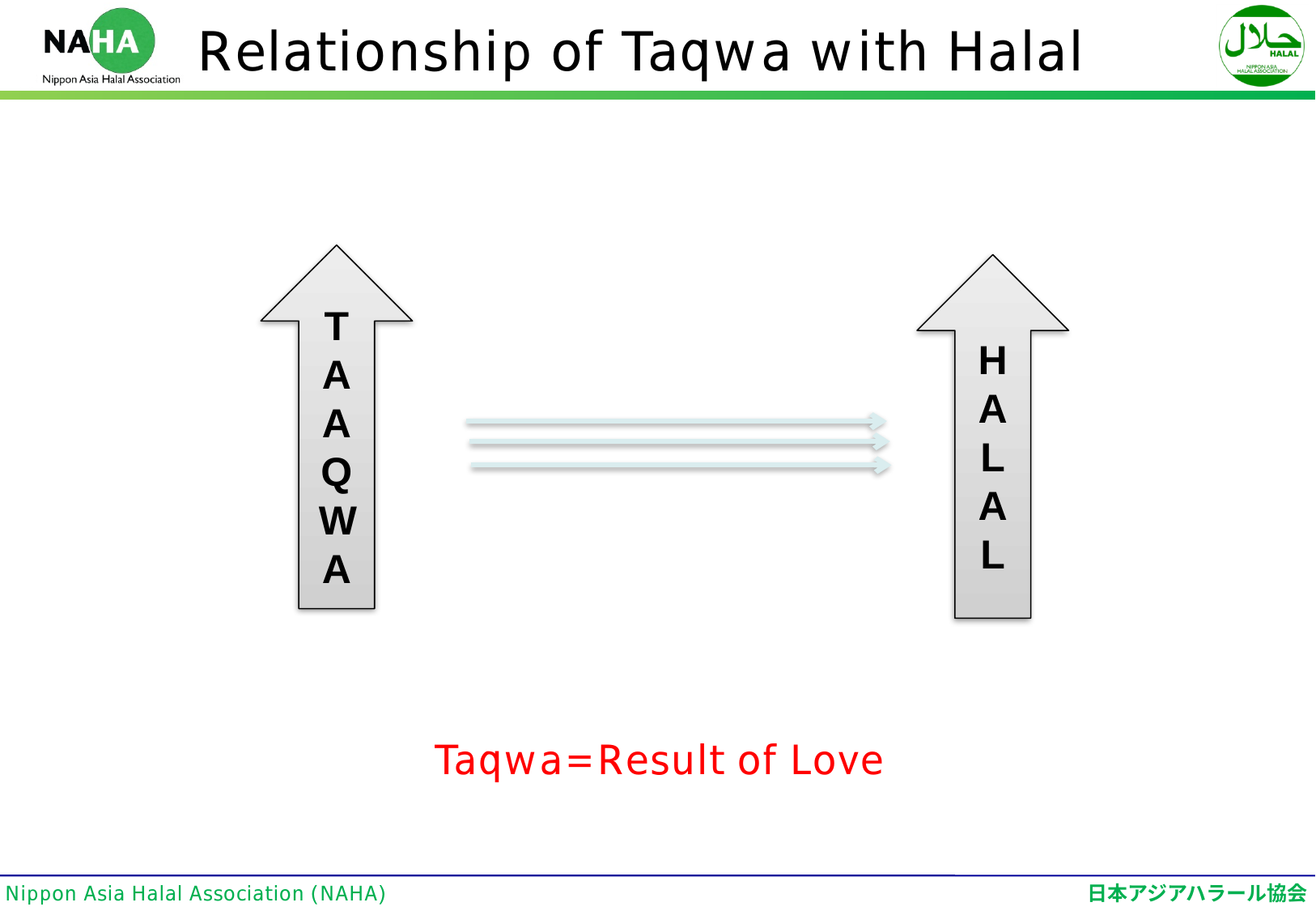

Relationship of Taqwa with Halal
T
AAQWA
H
A
L
AL
Taqwa=Result of Love